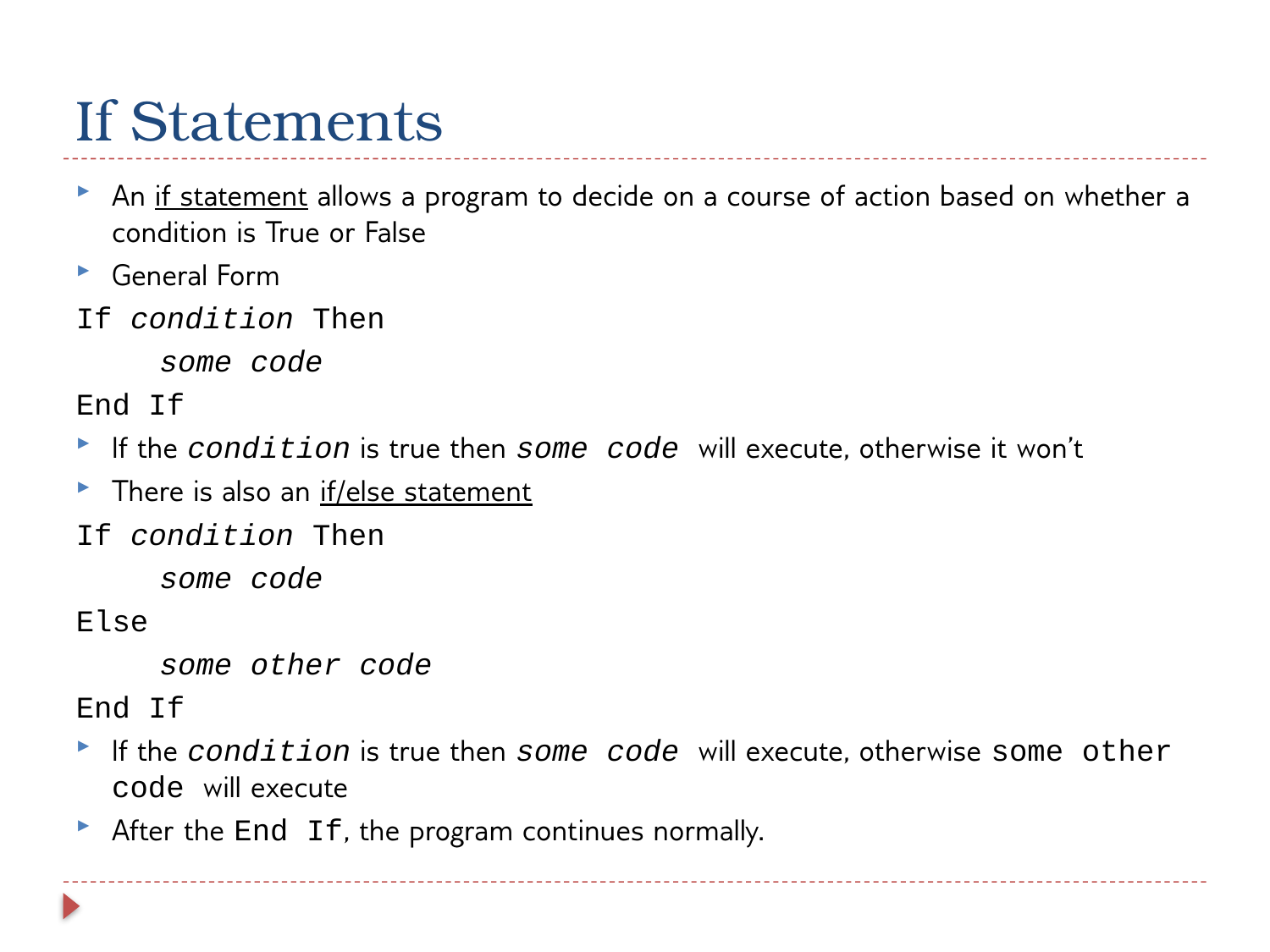

# If Statements
An if statement allows a program to decide on a course of action based on whether a condition is True or False
General Form
If condition Then
	some code
End If
If the condition is true then some code will execute, otherwise it won’t
There is also an if/else statement
If condition Then
	some code
Else
	some other code
End If
If the condition is true then some code will execute, otherwise some other code will execute
After the End If, the program continues normally.